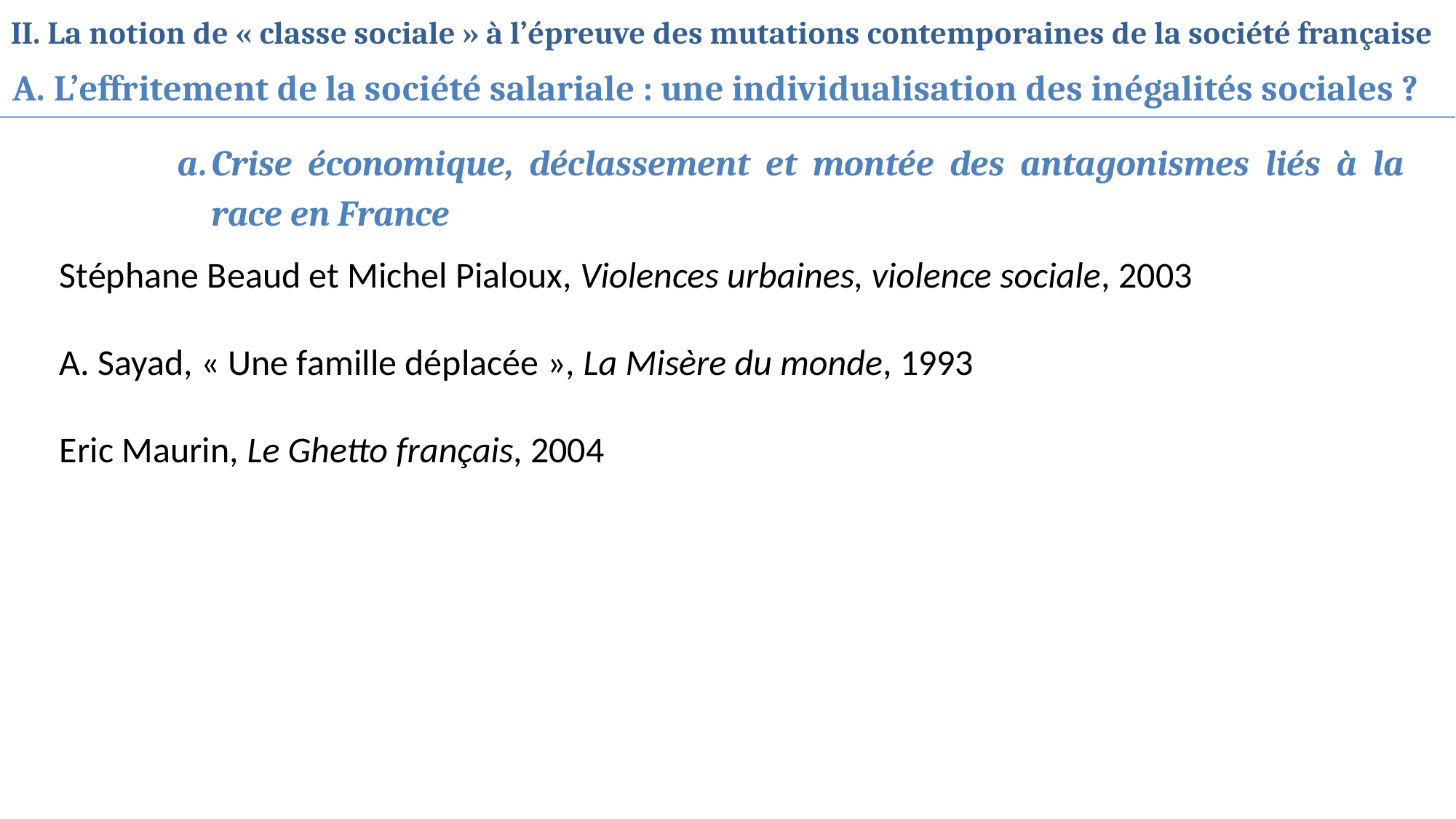

II. La notion de « classe sociale » à l’épreuve des mutations contemporaines de la société française

L’effritement de la société salariale : une individualisation des inégalités sociales ?

Crise économique, déclassement et montée des antagonismes liés à la race en France
Stéphane Beaud et Michel Pialoux, Violences urbaines, violence sociale, 2003

A. Sayad, « Une famille déplacée », La Misère du monde, 1993

Eric Maurin, Le Ghetto français, 2004